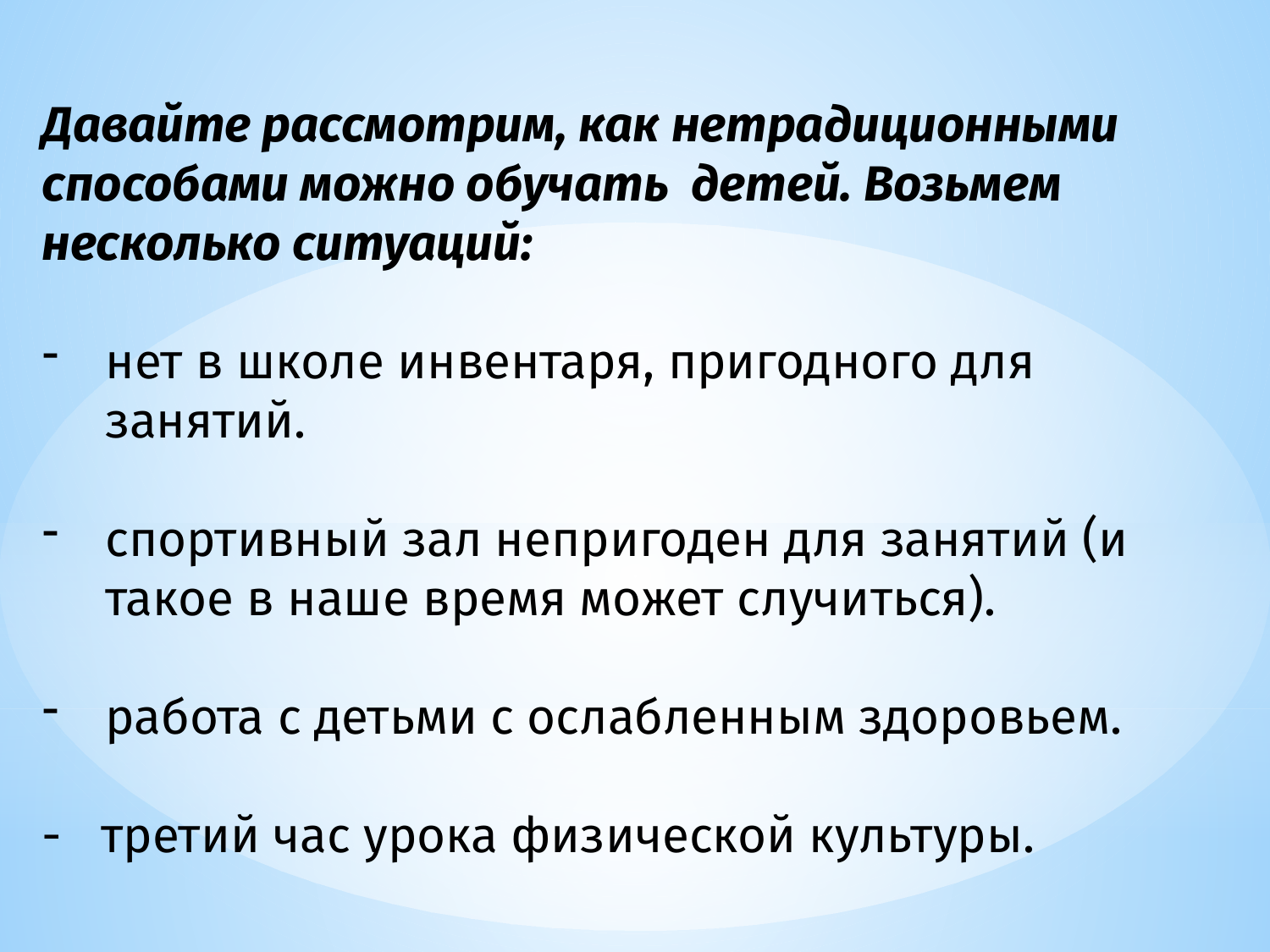

Давайте рассмотрим, как нетрадиционными способами можно обучать  детей. Возьмем несколько ситуаций:

нет в школе инвентаря, пригодного для занятий.

спортивный зал непригоден для занятий (и такое в наше время может случиться).

работа с детьми с ослабленным здоровьем.

-   третий час урока физической культуры.